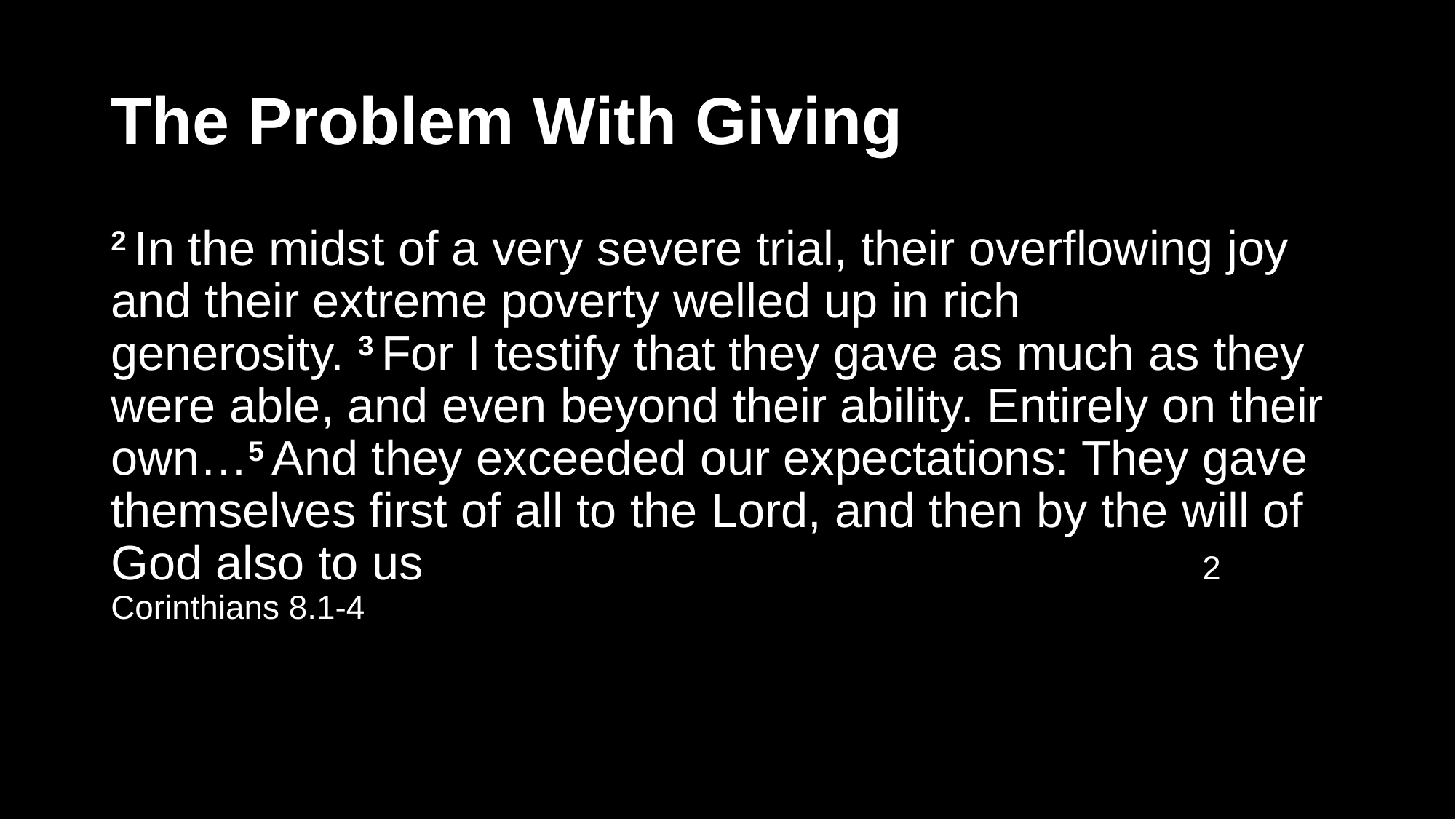

# The Problem With Giving
2 In the midst of a very severe trial, their overflowing joy and their extreme poverty welled up in rich generosity. 3 For I testify that they gave as much as they were able, and even beyond their ability. Entirely on their own…5 And they exceeded our expectations: They gave themselves first of all to the Lord, and then by the will of God also to us								2 Corinthians 8.1-4